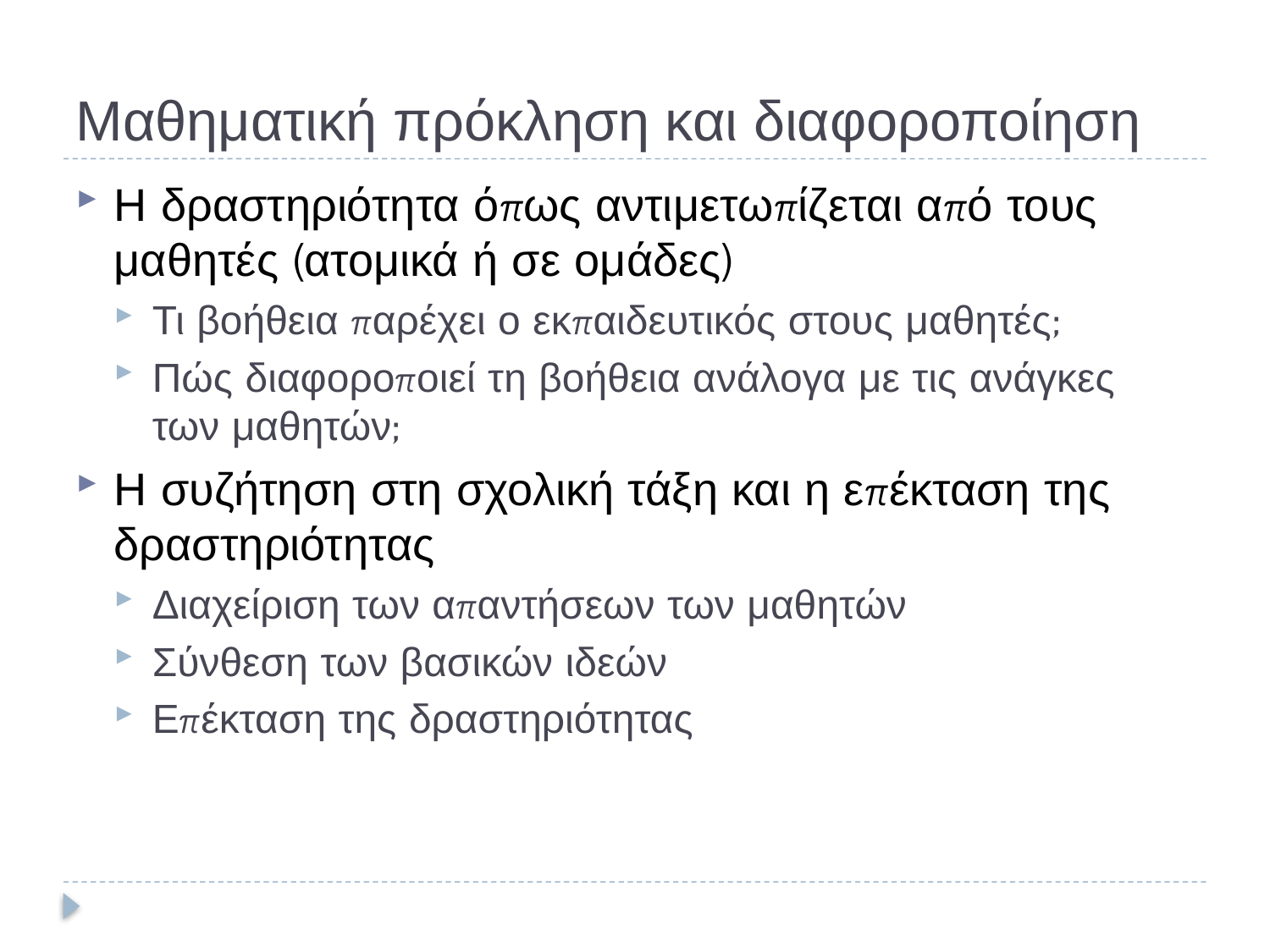

# Μαθηματική πρόκληση και διαφοροποίηση
Η δραστηριότητα όπως αντιμετωπίζεται από τους μαθητές (ατομικά ή σε ομάδες)
Τι βοήθεια παρέχει ο εκπαιδευτικός στους μαθητές;
Πώς διαφοροποιεί τη βοήθεια ανάλογα με τις ανάγκες των μαθητών;
Η συζήτηση στη σχολική τάξη και η επέκταση της δραστηριότητας
Διαχείριση των απαντήσεων των μαθητών
Σύνθεση των βασικών ιδεών
Επέκταση της δραστηριότητας